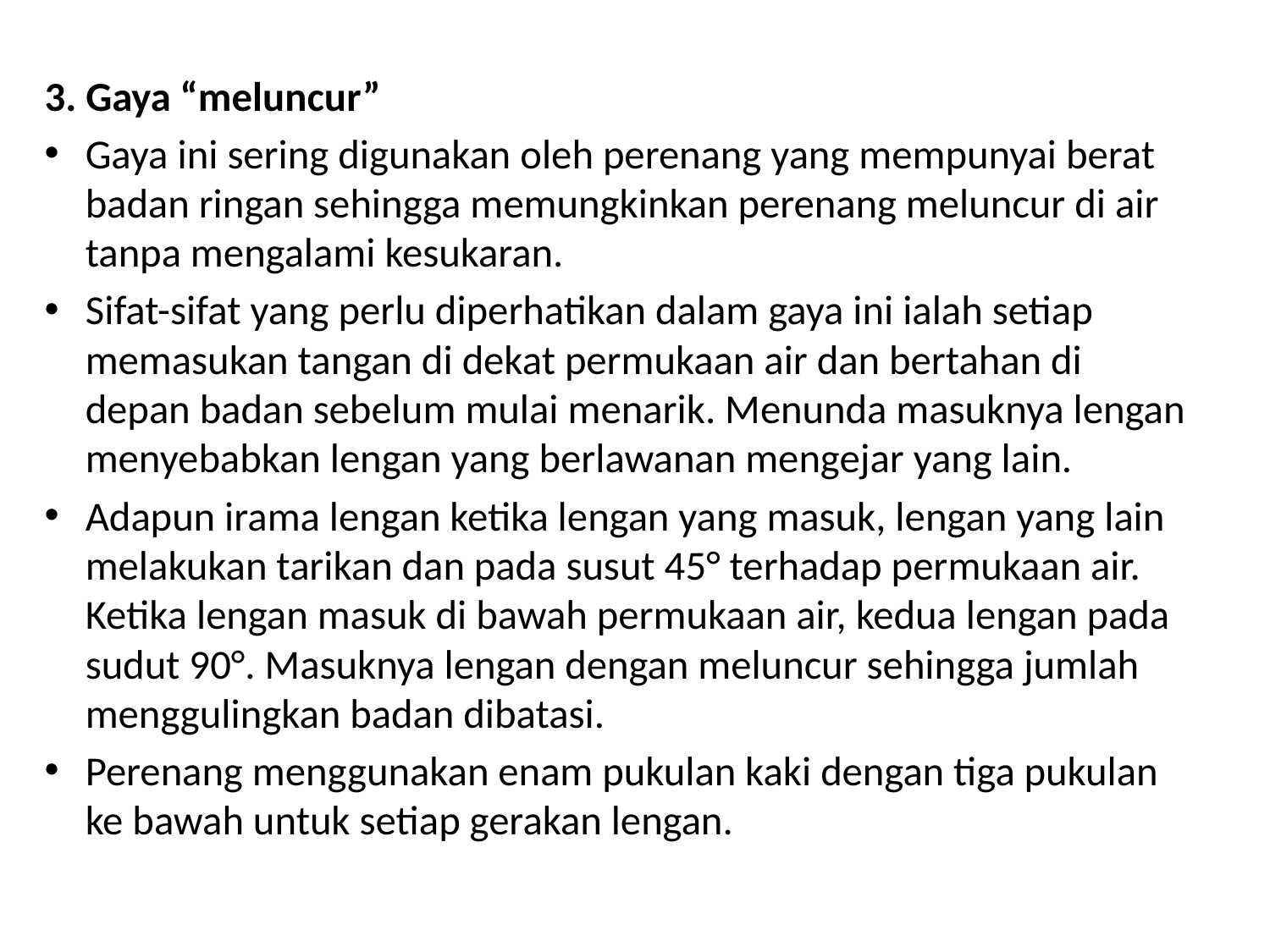

3. Gaya “meluncur”
Gaya ini sering digunakan oleh perenang yang mempunyai berat badan ringan sehingga memungkinkan perenang meluncur di air tanpa mengalami kesukaran.
Sifat-sifat yang perlu diperhatikan dalam gaya ini ialah setiap memasukan tangan di dekat permukaan air dan bertahan di depan badan sebelum mulai menarik. Menunda masuknya lengan menyebabkan lengan yang berlawanan mengejar yang lain.
Adapun irama lengan ketika lengan yang masuk, lengan yang lain melakukan tarikan dan pada susut 45° terhadap permukaan air. Ketika lengan masuk di bawah permukaan air, kedua lengan pada sudut 90°. Masuknya lengan dengan meluncur sehingga jumlah menggulingkan badan dibatasi.
Perenang menggunakan enam pukulan kaki dengan tiga pukulan ke bawah untuk setiap gerakan lengan.